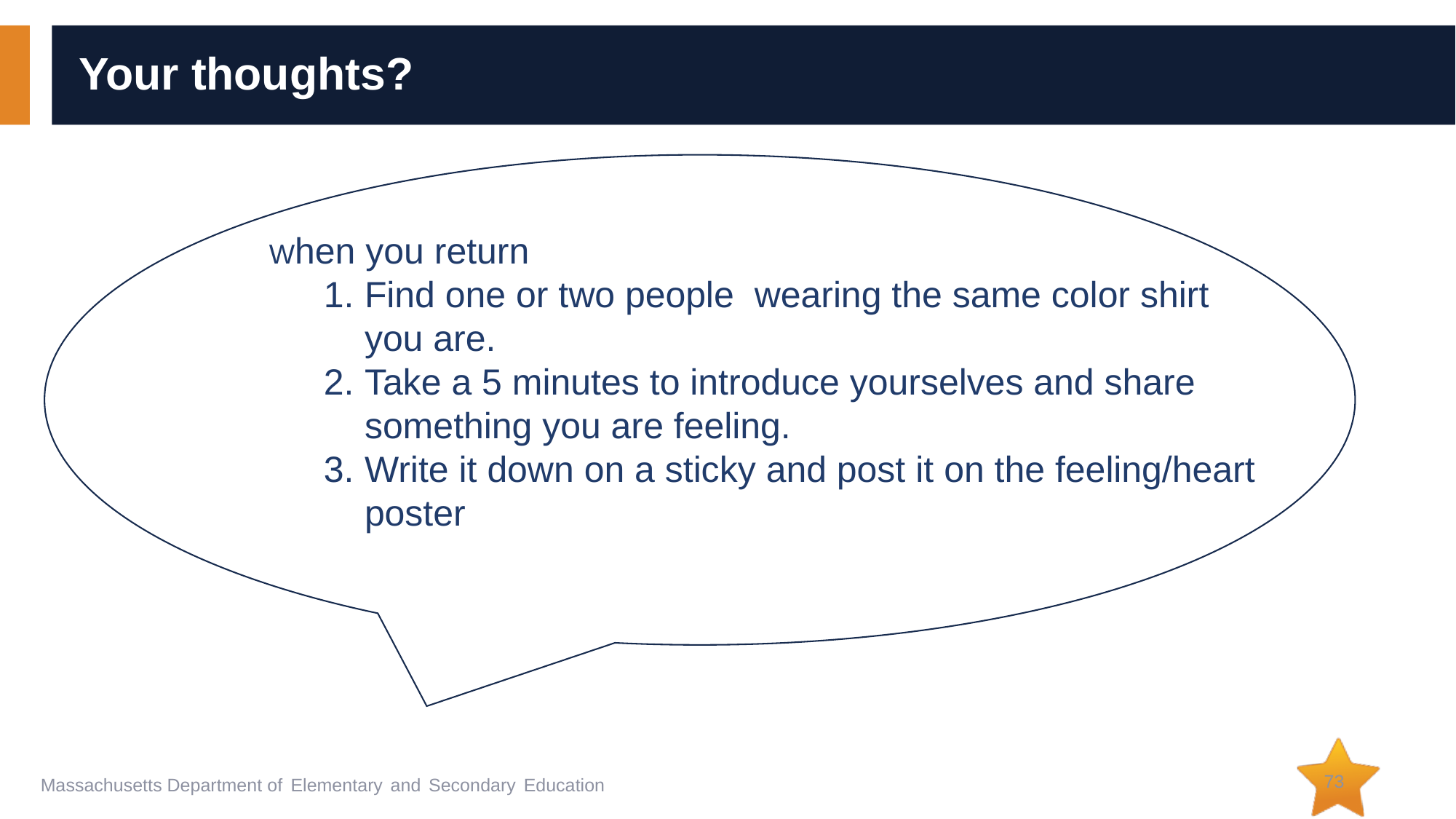

# Your thoughts?

When you return
Find one or two people  wearing the same color shirt you are.
Take a 5 minutes to introduce yourselves and share something you are feeling.
Write it down on a sticky and post it on the feeling/heart poster
73